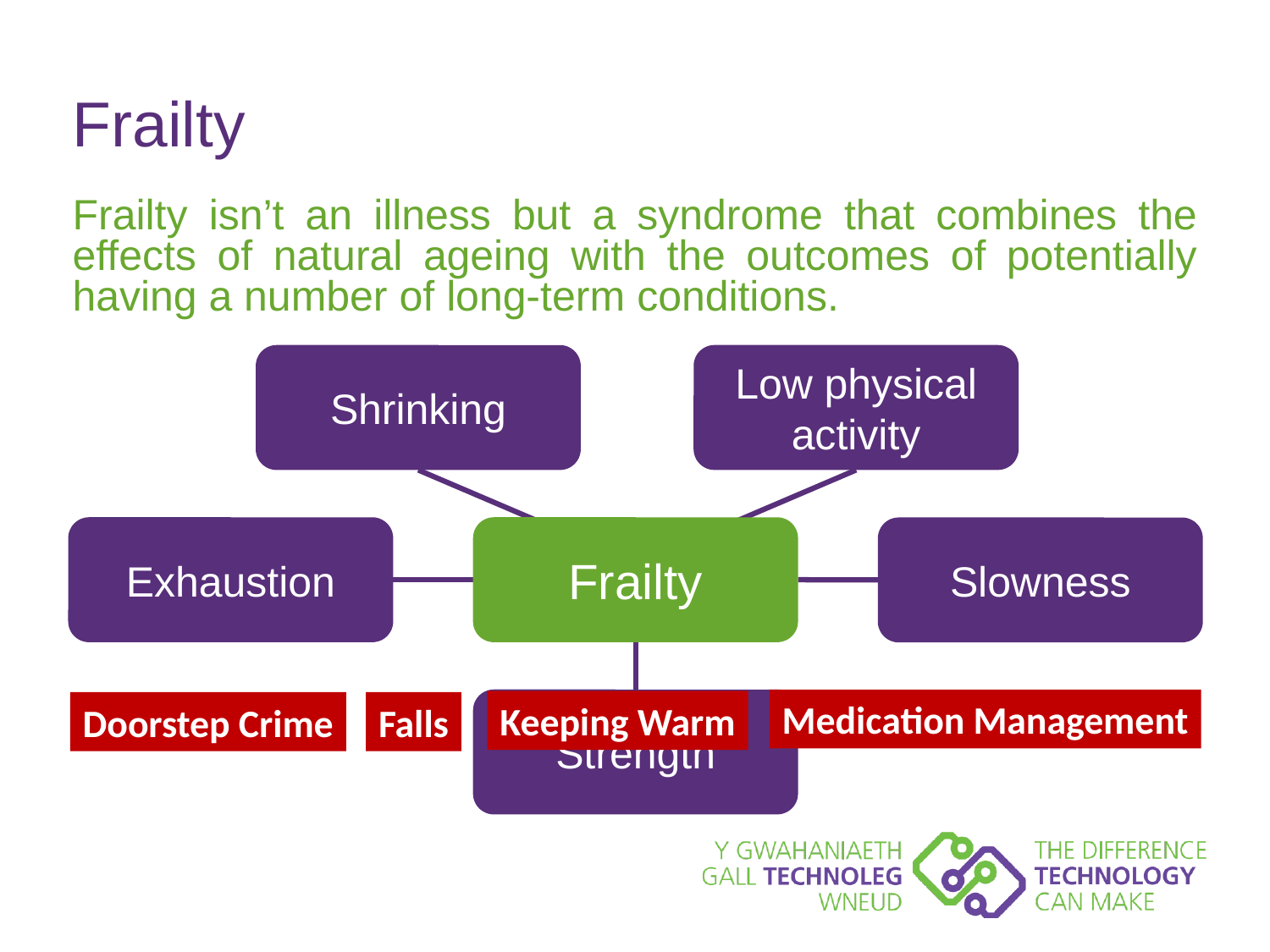

# Frailty
Frailty isn’t an illness but a syndrome that combines the effects of natural ageing with the outcomes of potentially having a number of long-term conditions.
Low physical activity
Shrinking
Exhaustion
Frailty
Slowness
Medication Management
Strength
Keeping Warm
Doorstep Crime
Falls